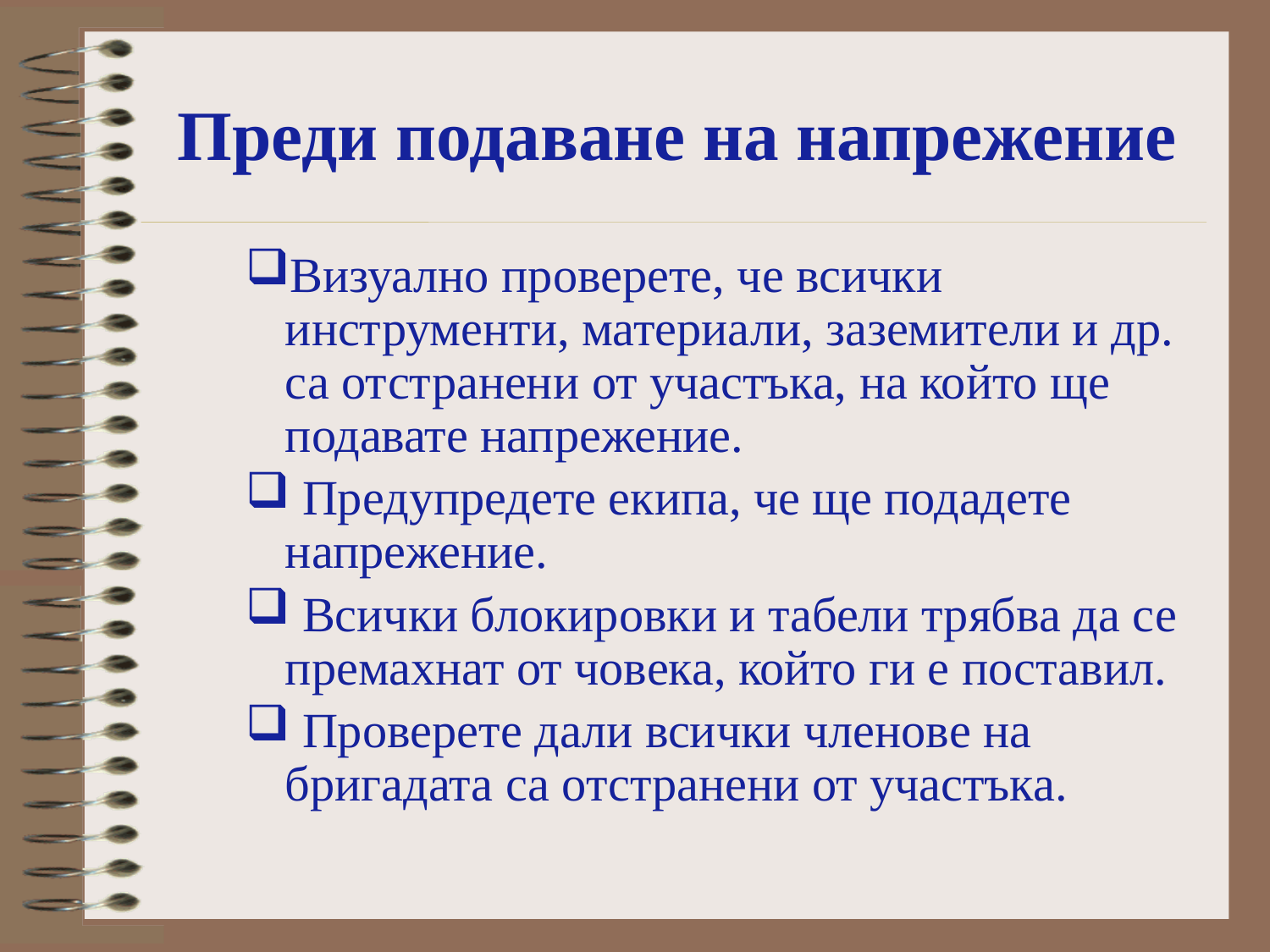

# Преди подаване на напрежение
Визуално проверете, че всички инструменти, материали, заземители и др. са отстранени от участъка, на който ще подавате напрежение.
 Предупредете екипа, че ще подадете напрежение.
 Всички блокировки и табели трябва да се премахнат от човека, който ги е поставил.
 Проверете дали всички членове на бригадата са отстранени от участъка.